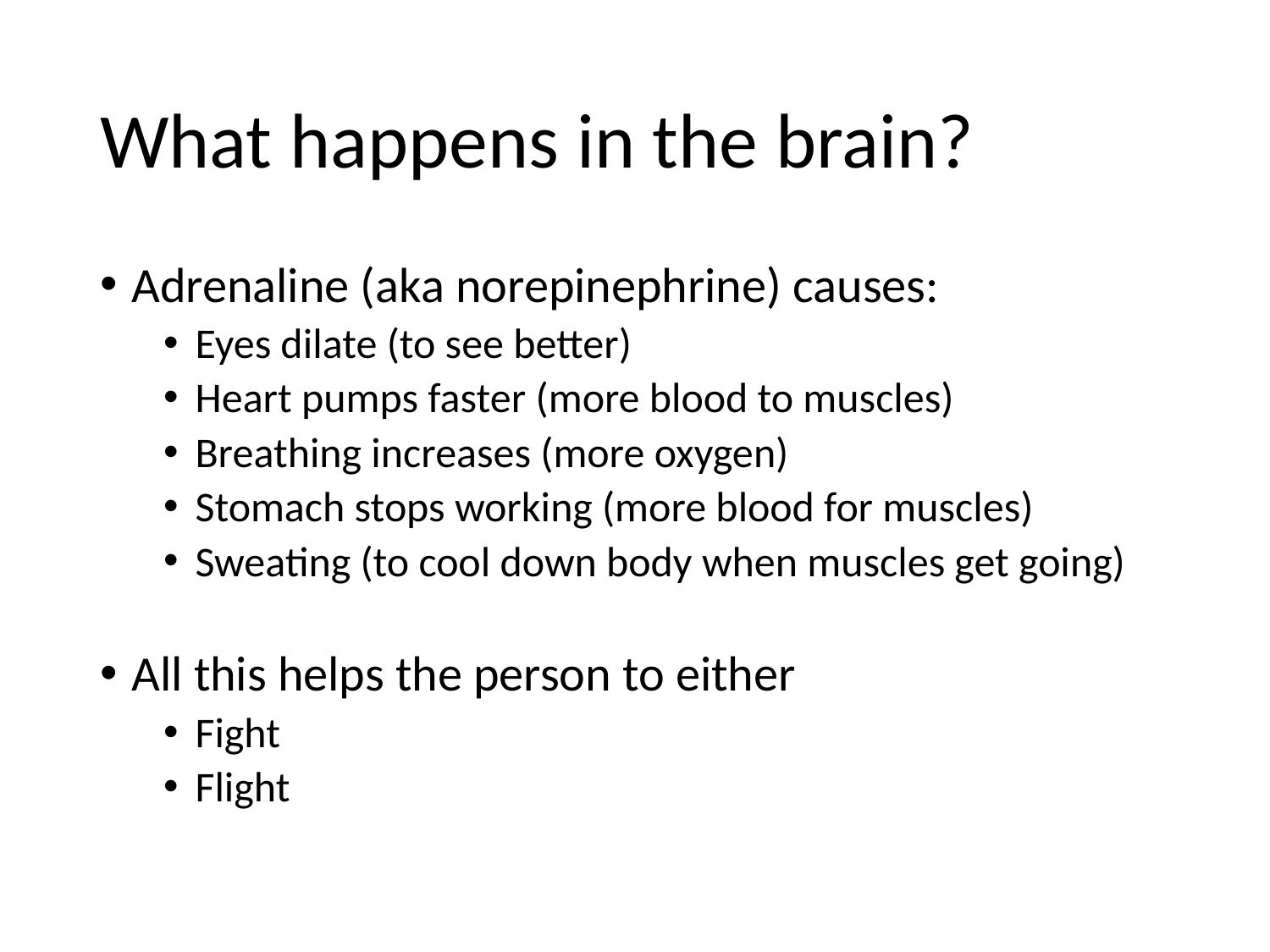

# What happens in the brain?
Adrenaline (aka norepinephrine) causes:
Eyes dilate (to see better)
Heart pumps faster (more blood to muscles)
Breathing increases (more oxygen)
Stomach stops working (more blood for muscles)
Sweating (to cool down body when muscles get going)
All this helps the person to either
Fight
Flight